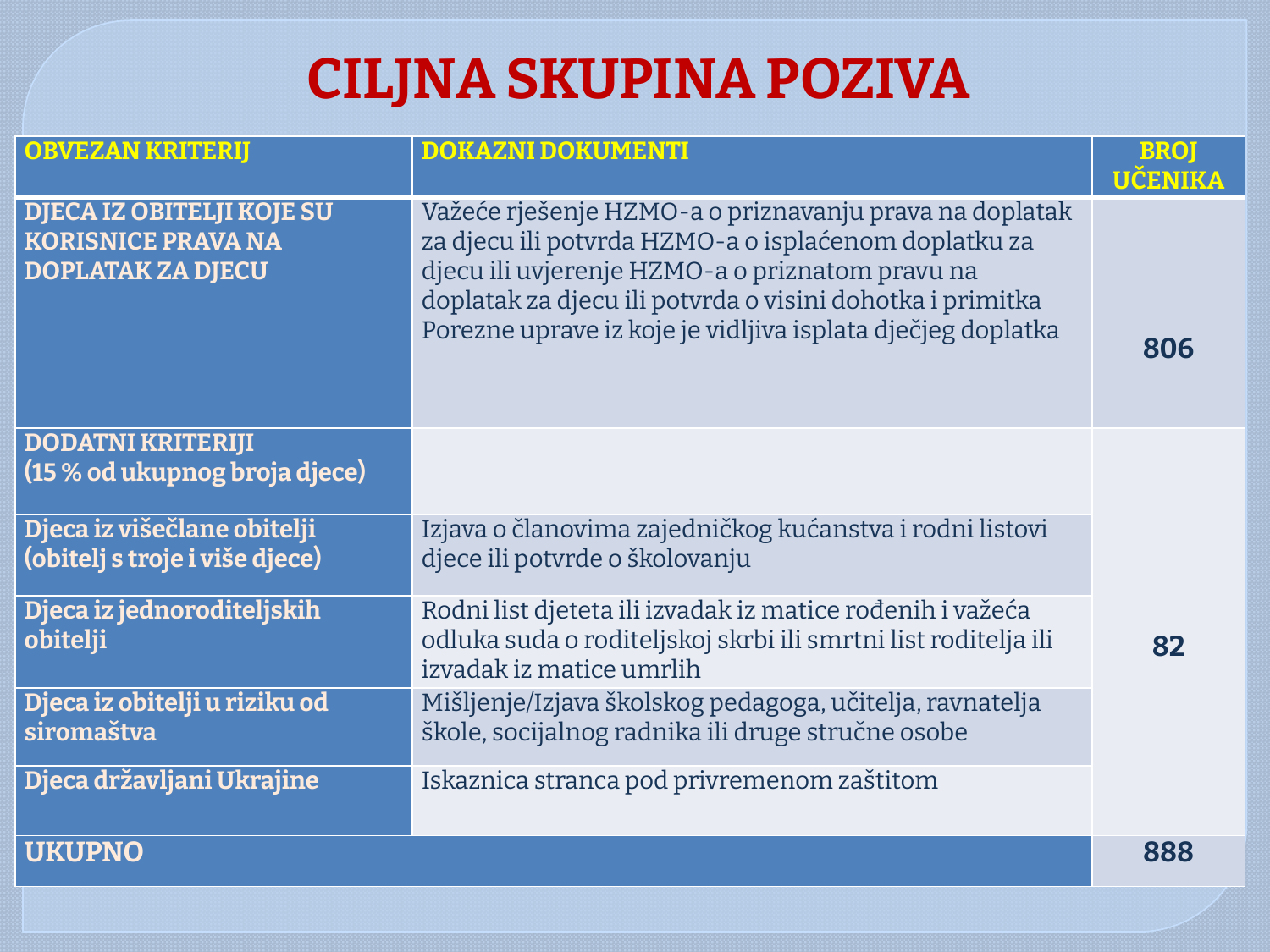

# CILJNA SKUPINA POZIVA
| OBVEZAN KRITERIJ | DOKAZNI DOKUMENTI | BROJ UČENIKA |
| --- | --- | --- |
| DJECA IZ OBITELJI KOJE SU KORISNICE PRAVA NA DOPLATAK ZA DJECU | Važeće rješenje HZMO-a o priznavanju prava na doplatak za djecu ili potvrda HZMO-a o isplaćenom doplatku za djecu ili uvjerenje HZMO-a o priznatom pravu na doplatak za djecu ili potvrda o visini dohotka i primitka Porezne uprave iz koje je vidljiva isplata dječjeg doplatka | 806 |
| DODATNI KRITERIJI (15 % od ukupnog broja djece) |  | 82 |
| Djeca iz višečlane obitelji (obitelj s troje i više djece) | Izjava o članovima zajedničkog kućanstva i rodni listovi djece ili potvrde o školovanju |  |
| Djeca iz jednoroditeljskih obitelji | Rodni list djeteta ili izvadak iz matice rođenih i važeća odluka suda o roditeljskoj skrbi ili smrtni list roditelja ili izvadak iz matice umrlih |  |
| Djeca iz obitelji u riziku od siromaštva | Mišljenje/Izjava školskog pedagoga, učitelja, ravnatelja škole, socijalnog radnika ili druge stručne osobe |  |
| Djeca državljani Ukrajine | Iskaznica stranca pod privremenom zaštitom |  |
| UKUPNO |  | 888 |